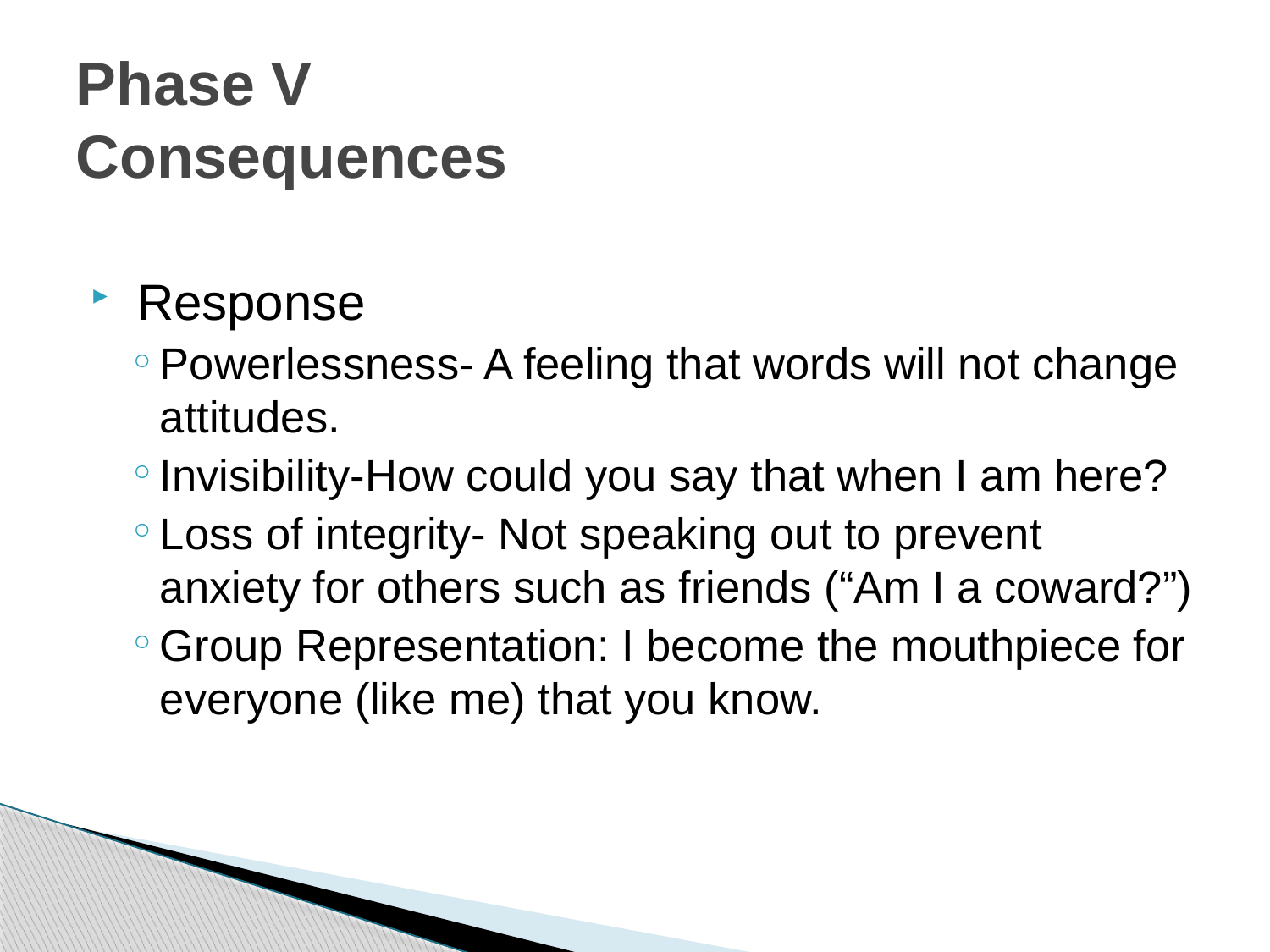

# Phase V Consequences

 Response
Powerlessness- A feeling that words will not change attitudes.
Invisibility-How could you say that when I am here?
Loss of integrity- Not speaking out to prevent anxiety for others such as friends (“Am I a coward?”)
Group Representation: I become the mouthpiece for everyone (like me) that you know.